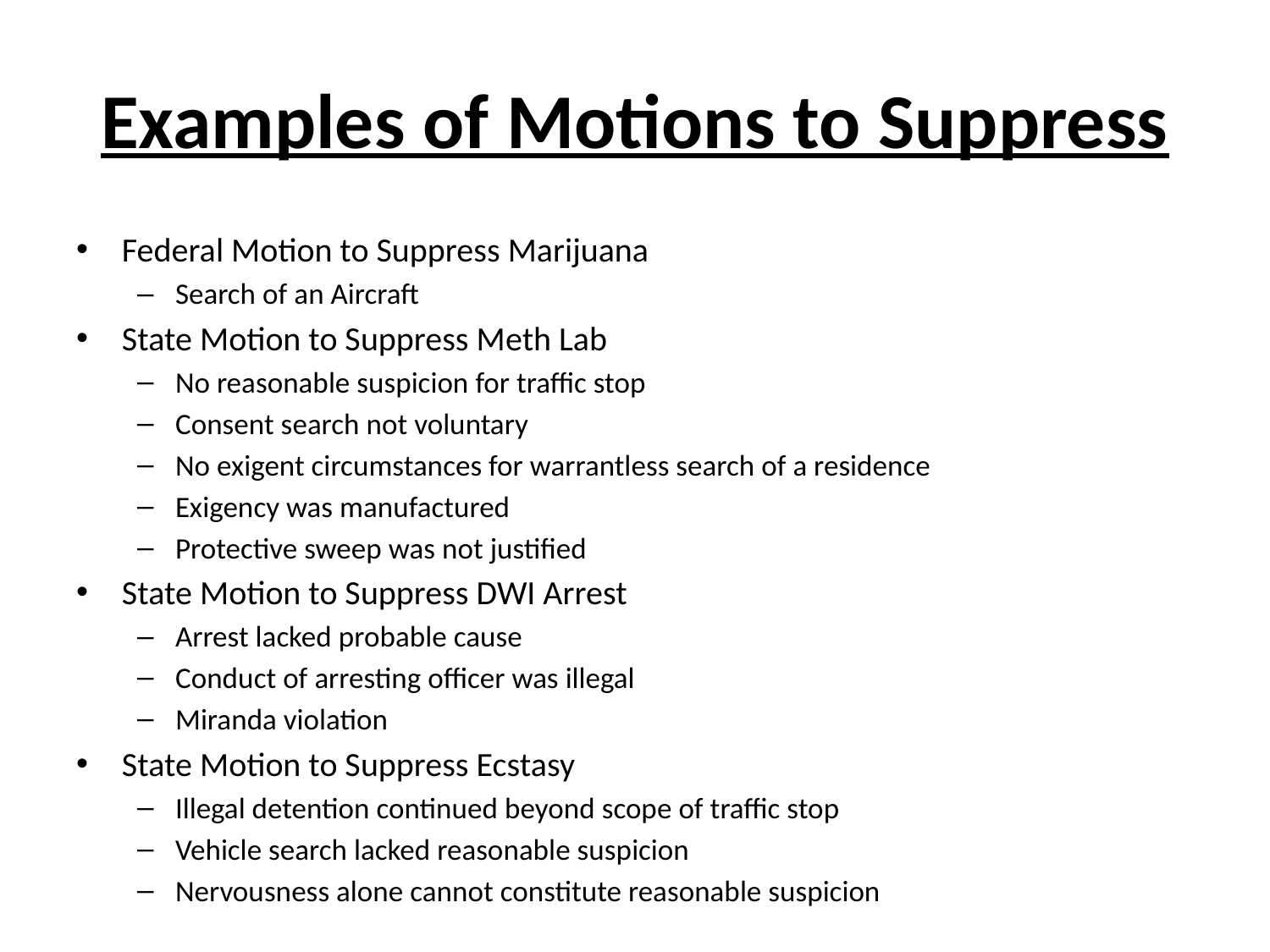

# Examples of Motions to Suppress
Federal Motion to Suppress Marijuana
Search of an Aircraft
State Motion to Suppress Meth Lab
No reasonable suspicion for traffic stop
Consent search not voluntary
No exigent circumstances for warrantless search of a residence
Exigency was manufactured
Protective sweep was not justified
State Motion to Suppress DWI Arrest
Arrest lacked probable cause
Conduct of arresting officer was illegal
Miranda violation
State Motion to Suppress Ecstasy
Illegal detention continued beyond scope of traffic stop
Vehicle search lacked reasonable suspicion
Nervousness alone cannot constitute reasonable suspicion